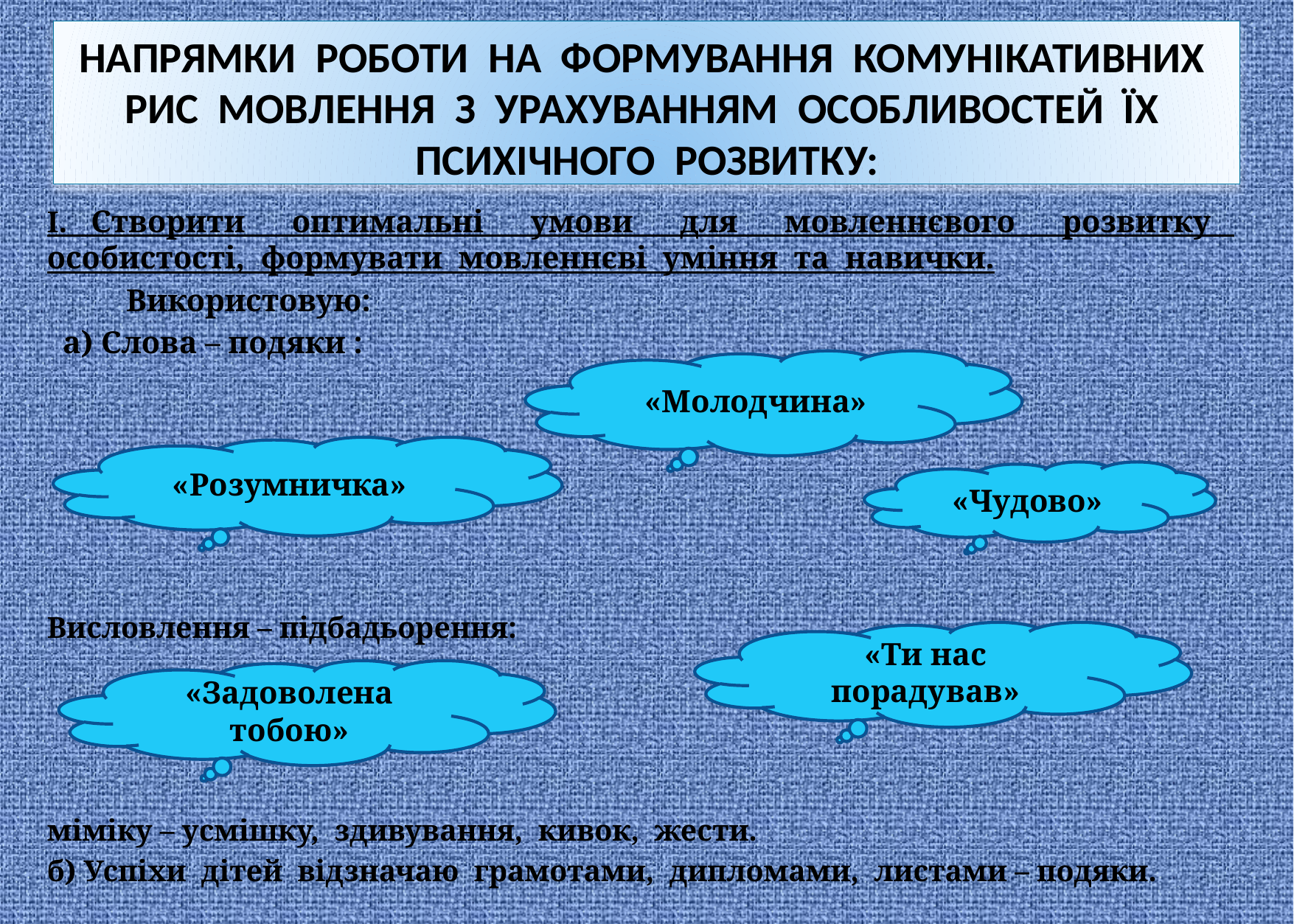

# Напрямки  роботи  на  формування  комунікативних  рис  мовлення  з  урахуванням  особливостей  їх  психічного  розвитку:
І. Створити  оптимальні  умови  для  мовленнєвого  розвитку  особистості,  формувати  мовленнєві  уміння  та  навички.
          Використовую:
  а) Слова – подяки :

Висловлення – підбадьорення:

міміку – усмішку,  здивування,  кивок,  жести.
б) Успіхи  дітей  відзначаю  грамотами,  дипломами,  листами – подяки.
«Молодчина»
«Розумничка»
«Чудово»
«Ти нас порадував»
«Задоволена тобою»